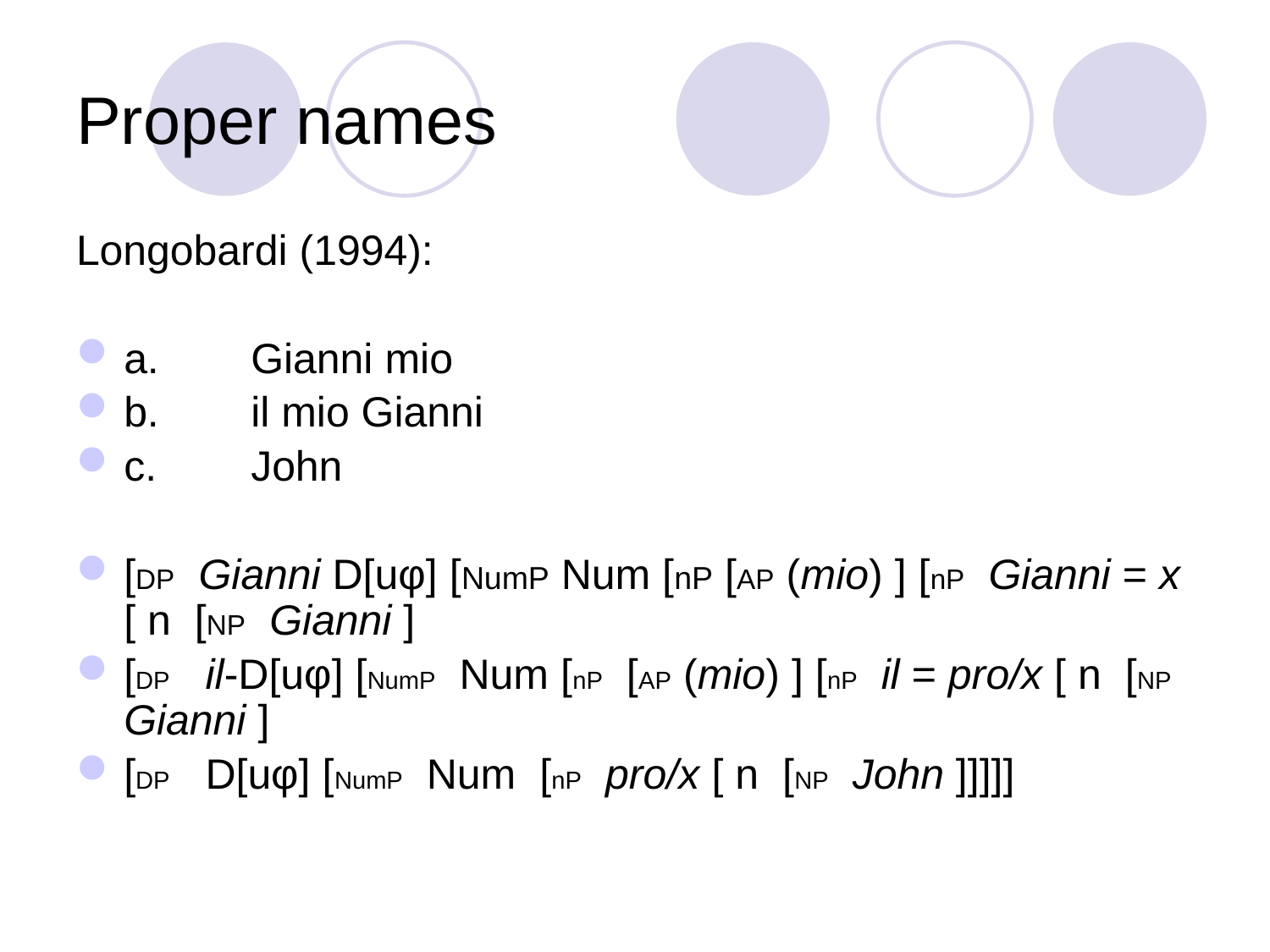

# Proper names
Longobardi (1994):

a.	Gianni mio
b.	il mio Gianni
c.	John

[DP  Gianni D[uφ] [NumP Num [nP [AP (mio) ] [nP  Gianni = x [ n  [NP  Gianni ]
[DP   il-D[uφ] [NumP  Num [nP  [AP (mio) ] [nP  il = pro/x [ n  [NP  Gianni ]
[DP   D[uφ] [NumP  Num  [nP  pro/x [ n  [NP  John ]]]]]